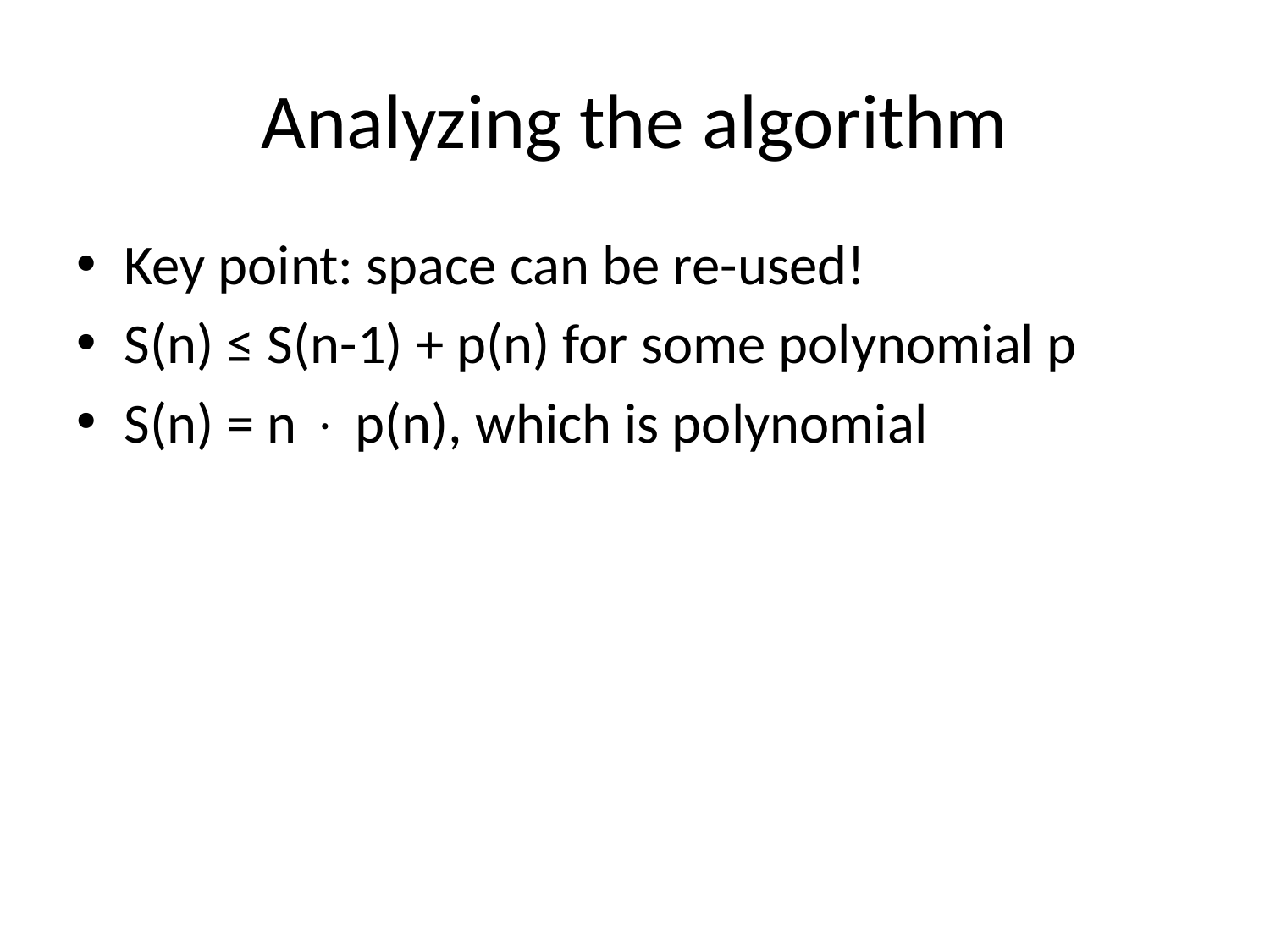

# Analyzing the algorithm
Key point: space can be re-used!
S(n) ≤ S(n-1) + p(n) for some polynomial p
S(n) = n ⋅ p(n), which is polynomial